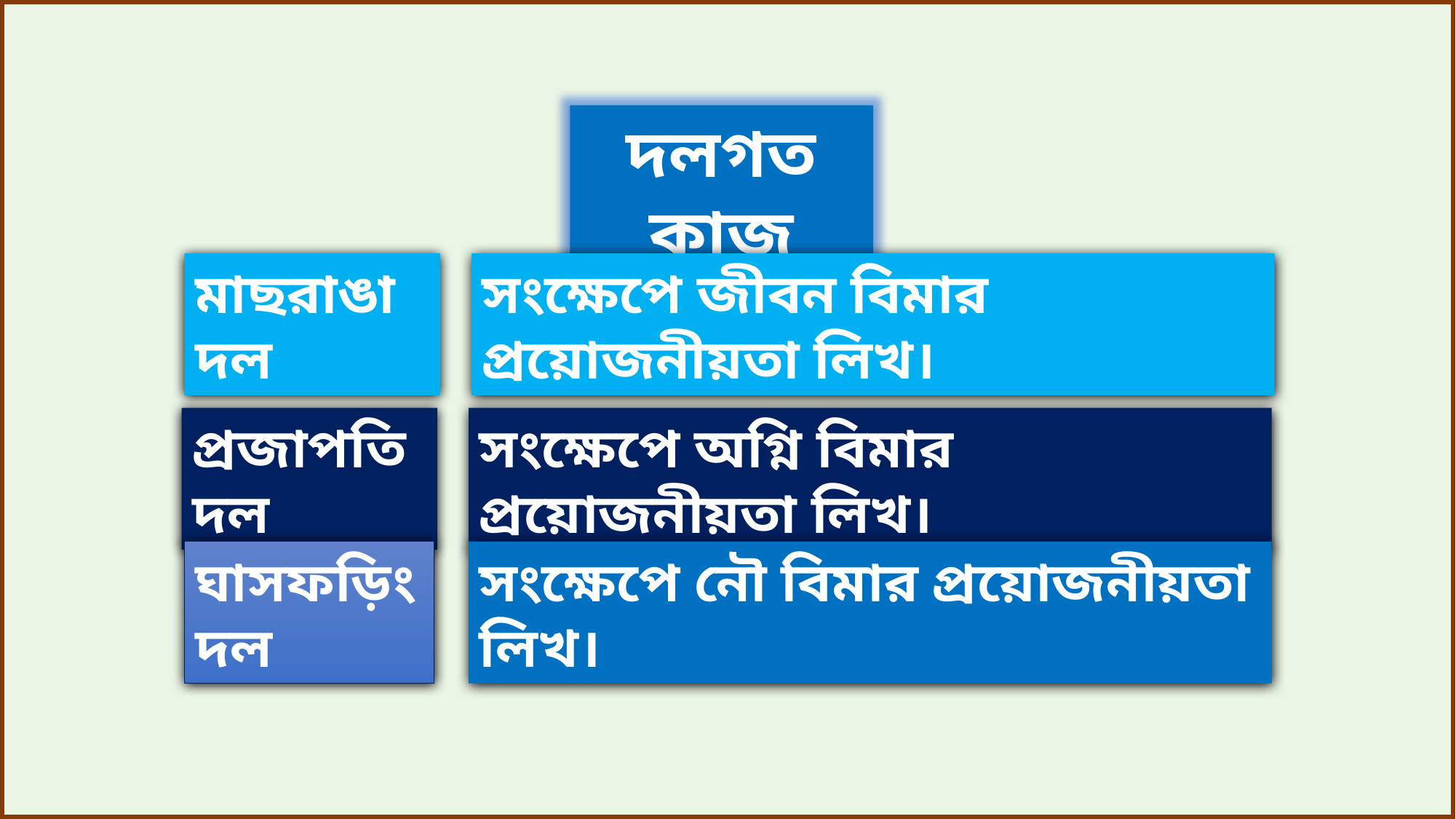

দলগত কাজ
মাছরাঙা দল
সংক্ষেপে জীবন বিমার প্রয়োজনীয়তা লিখ।
প্রজাপতি দল
সংক্ষেপে অগ্নি বিমার প্রয়োজনীয়তা লিখ।
ঘাসফড়িং দল
সংক্ষেপে নৌ বিমার প্রয়োজনীয়তা লিখ।